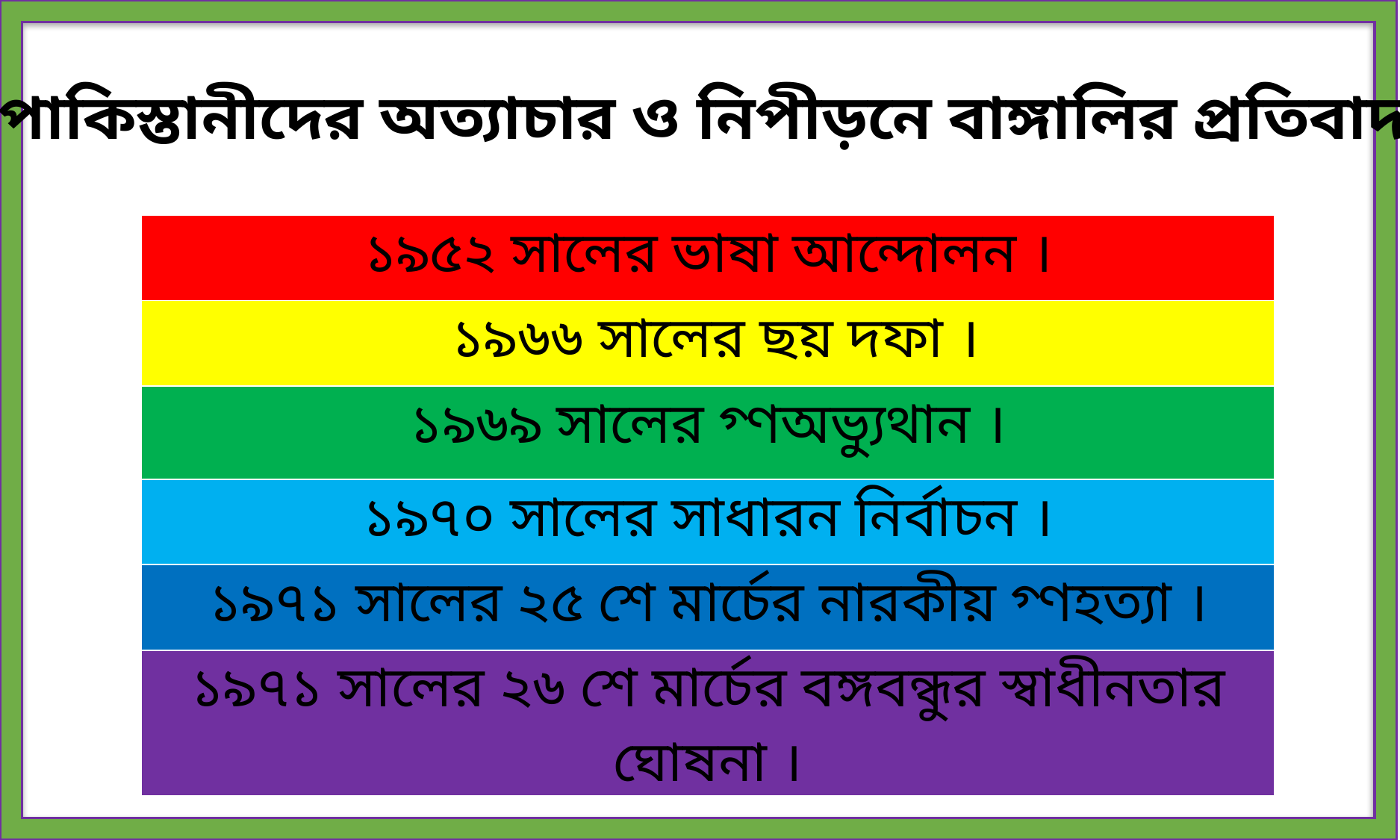

পাকিস্তানীদের অত্যাচার ও নিপীড়নে বাঙ্গালির প্রতিবাদ
| ১৯৫২ সালের ভাষা আন্দোলন । |
| --- |
| ১৯৬৬ সালের ছয় দফা । |
| ১৯৬৯ সালের গ্ণঅভ্যুথান । |
| ১৯৭০ সালের সাধারন নির্বাচন । |
| ১৯৭১ সালের ২৫ শে মার্চের নারকীয় গ্ণহত্যা । |
| ১৯৭১ সালের ২৬ শে মার্চের বঙ্গবন্ধুর স্বাধীনতার ঘোষনা । |